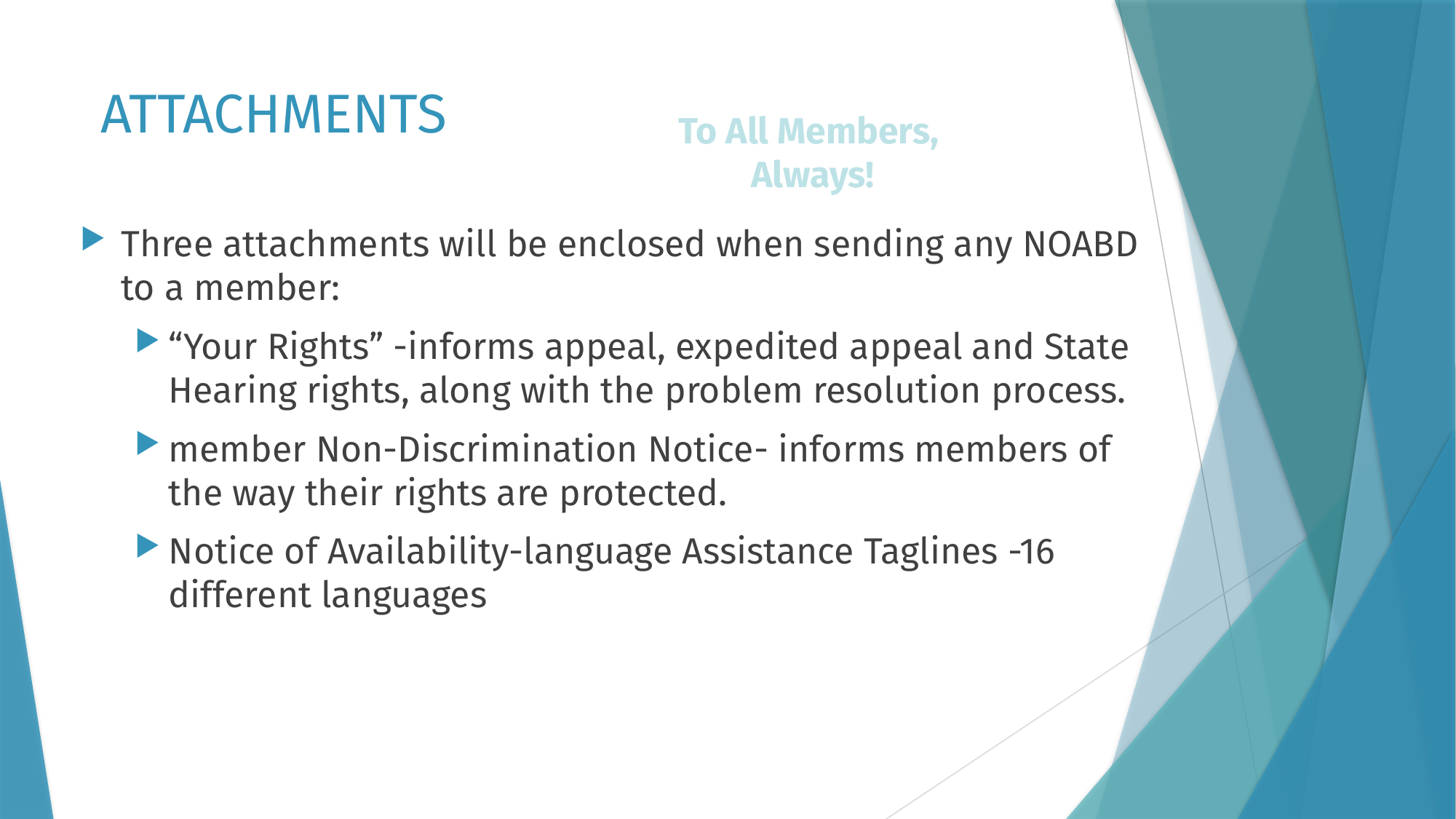

# ATTACHMENTS
To All Members,
Always!

Three attachments will be enclosed when sending any NOABD to a member:
“Your Rights” -informs appeal, expedited appeal and State Hearing rights, along with the problem resolution process.
member Non-Discrimination Notice- informs members of the way their rights are protected.
Notice of Availability-language Assistance Taglines -16 different languages